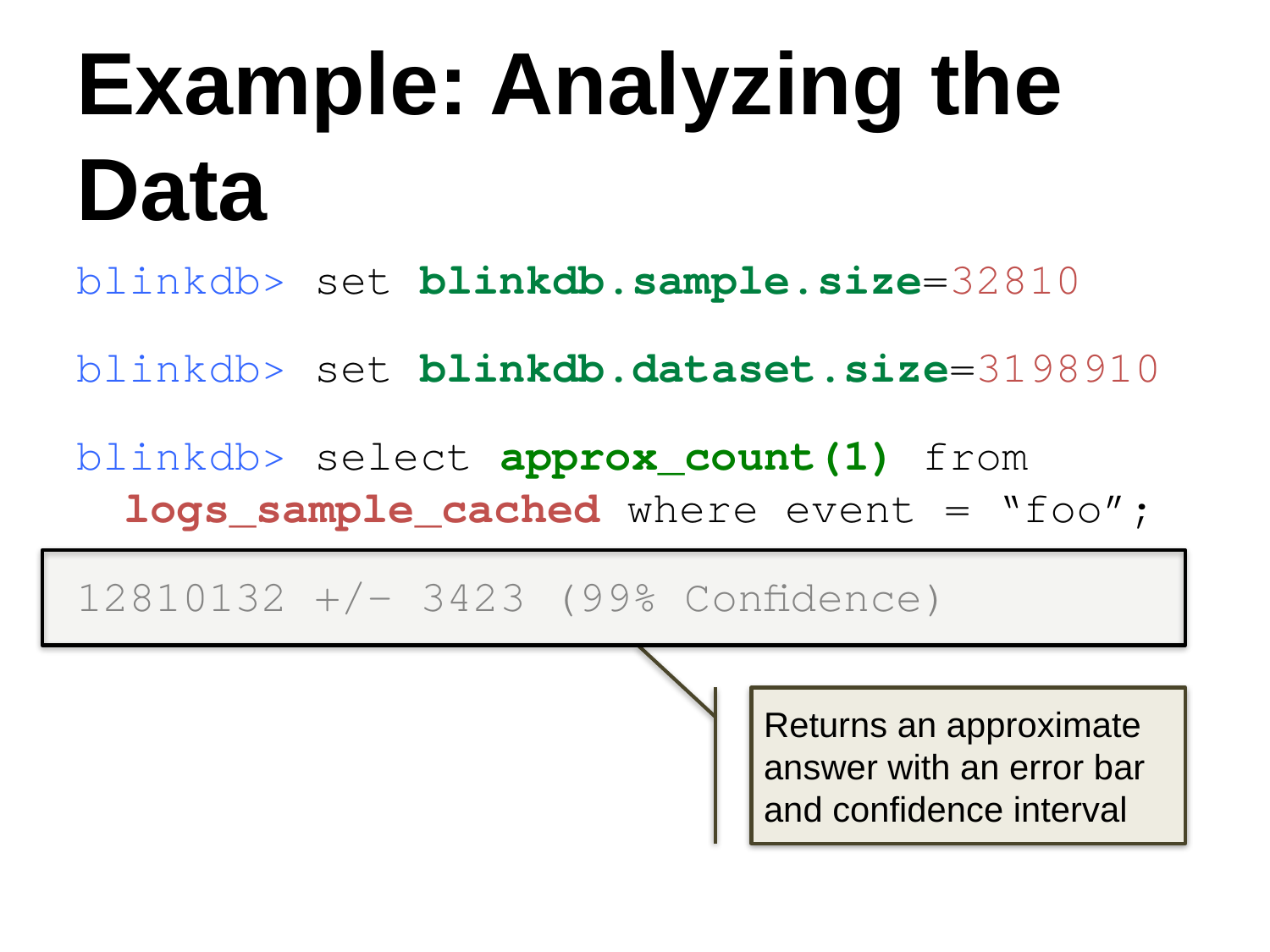

# Example: Analyzing the Data
blinkdb> set blinkdb.sample.size=32810
blinkdb> set blinkdb.dataset.size=3198910
blinkdb> select approx_count(1) from logs_sample_cached where event = “foo”;
12810132 +/- 3423 (99% Confidence)

Returns an approximate answer with an error bar and confidence interval